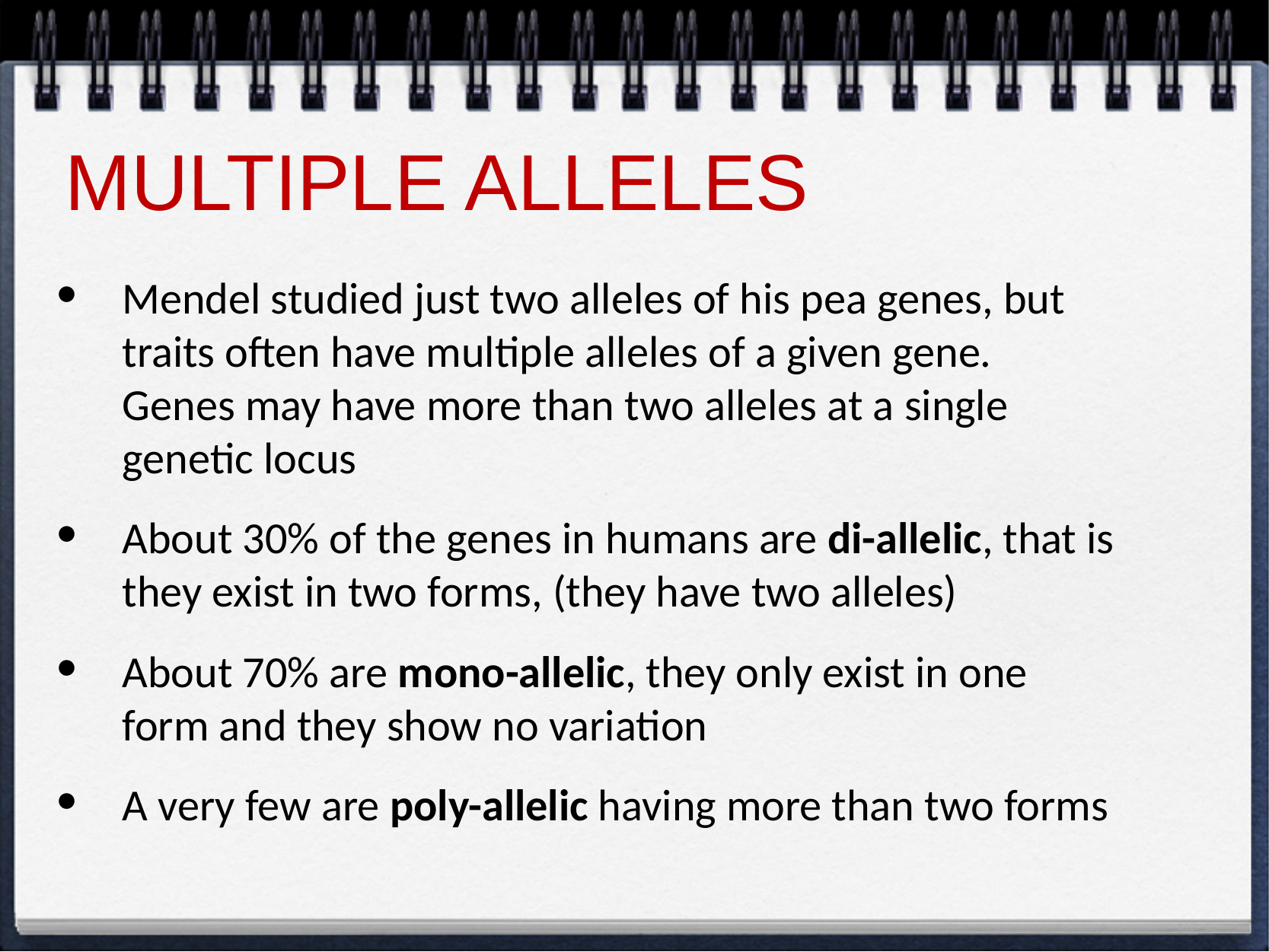

# MULTIPLE ALLELES
Mendel studied just two alleles of his pea genes, but traits often have multiple alleles of a given gene.
Genes may have more than two alleles at a single genetic locus
About 30% of the genes in humans are di-allelic, that is they exist in two forms, (they have two alleles)
About 70% are mono-allelic, they only exist in one form and they show no variation
A very few are poly-allelic having more than two forms